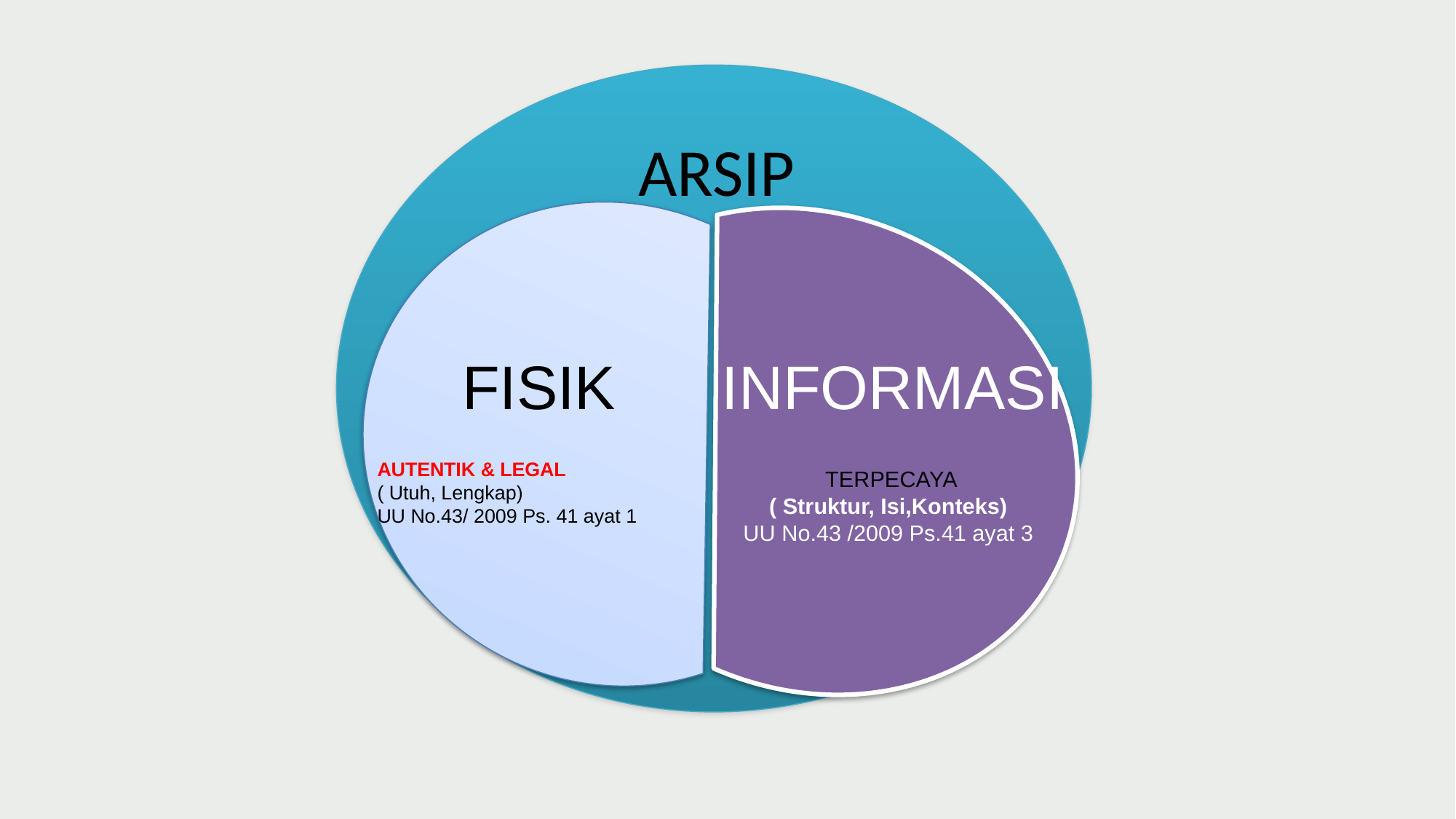

ARSIP

FISIK
INFORMASI
AUTENTIK & LEGAL
( Utuh, Lengkap)
UU No.43/ 2009 Ps. 41 ayat 1

TERPECAYA
( Struktur, Isi,Konteks)
UU No.43 /2009 Ps.41 ayat 3